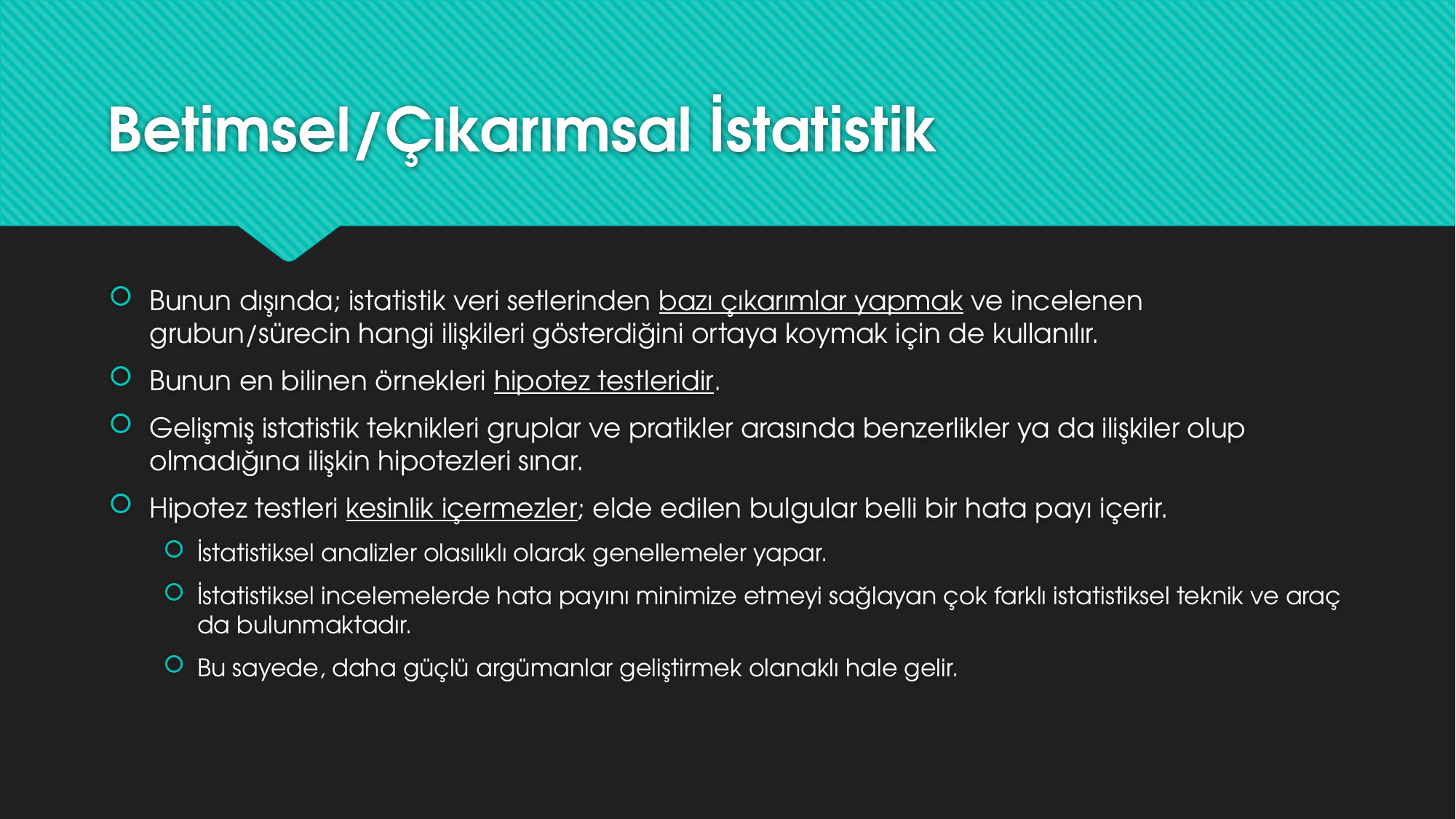

# Betimsel/Çıkarımsal İstatistik
Bunun dışında; istatistik veri setlerinden bazı çıkarımlar yapmak ve incelenen grubun/sürecin hangi ilişkileri gösterdiğini ortaya koymak için de kullanılır.
Bunun en bilinen örnekleri hipotez testleridir.
Gelişmiş istatistik teknikleri gruplar ve pratikler arasında benzerlikler ya da ilişkiler olup olmadığına ilişkin hipotezleri sınar.
Hipotez testleri kesinlik içermezler; elde edilen bulgular belli bir hata payı içerir.
İstatistiksel analizler olasılıklı olarak genellemeler yapar.
İstatistiksel incelemelerde hata payını minimize etmeyi sağlayan çok farklı istatistiksel teknik ve araç da bulunmaktadır.
Bu sayede, daha güçlü argümanlar geliştirmek olanaklı hale gelir.